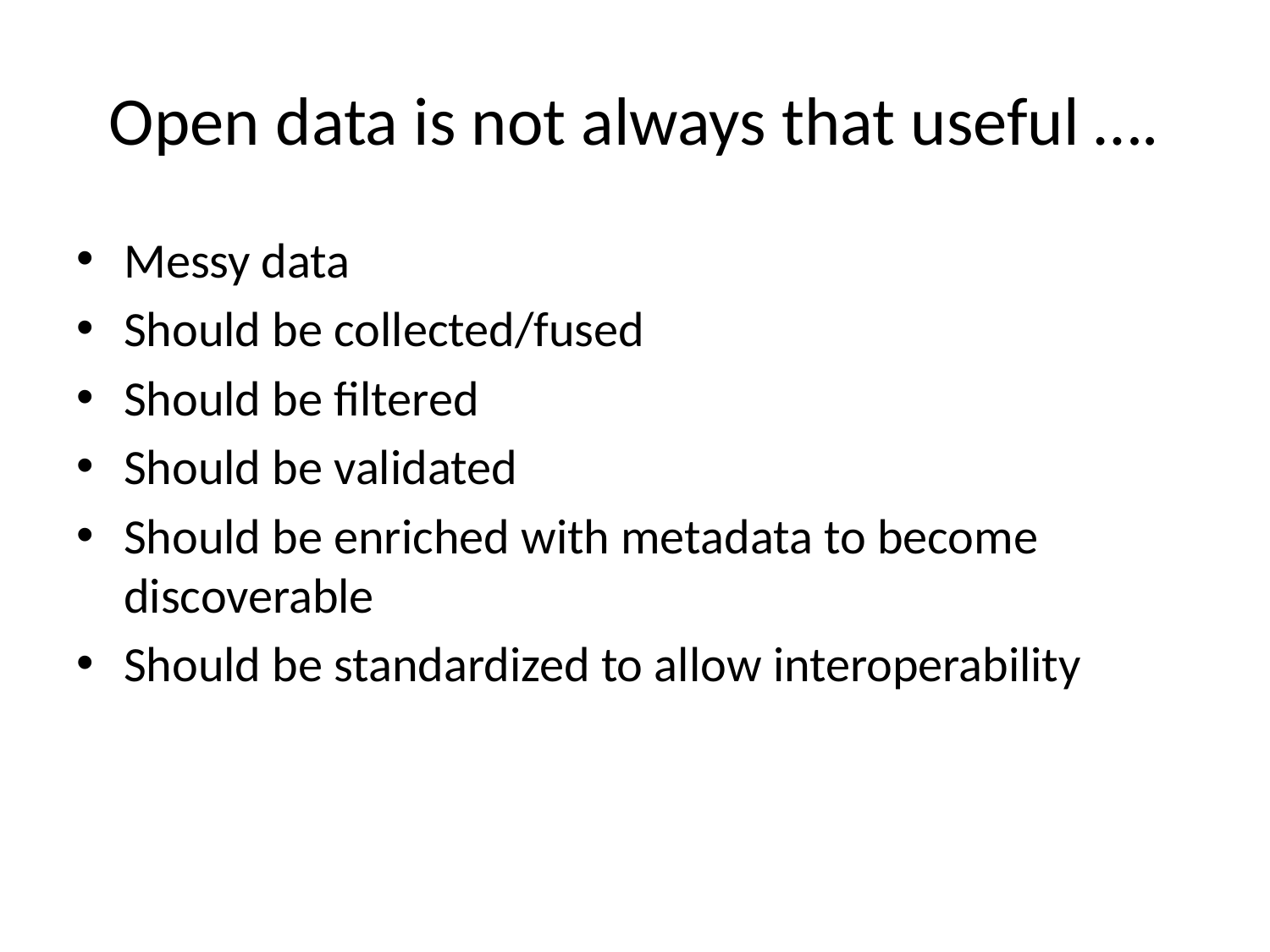

# Open data is not always that useful ….
Messy data
Should be collected/fused
Should be filtered
Should be validated
Should be enriched with metadata to become discoverable
Should be standardized to allow interoperability